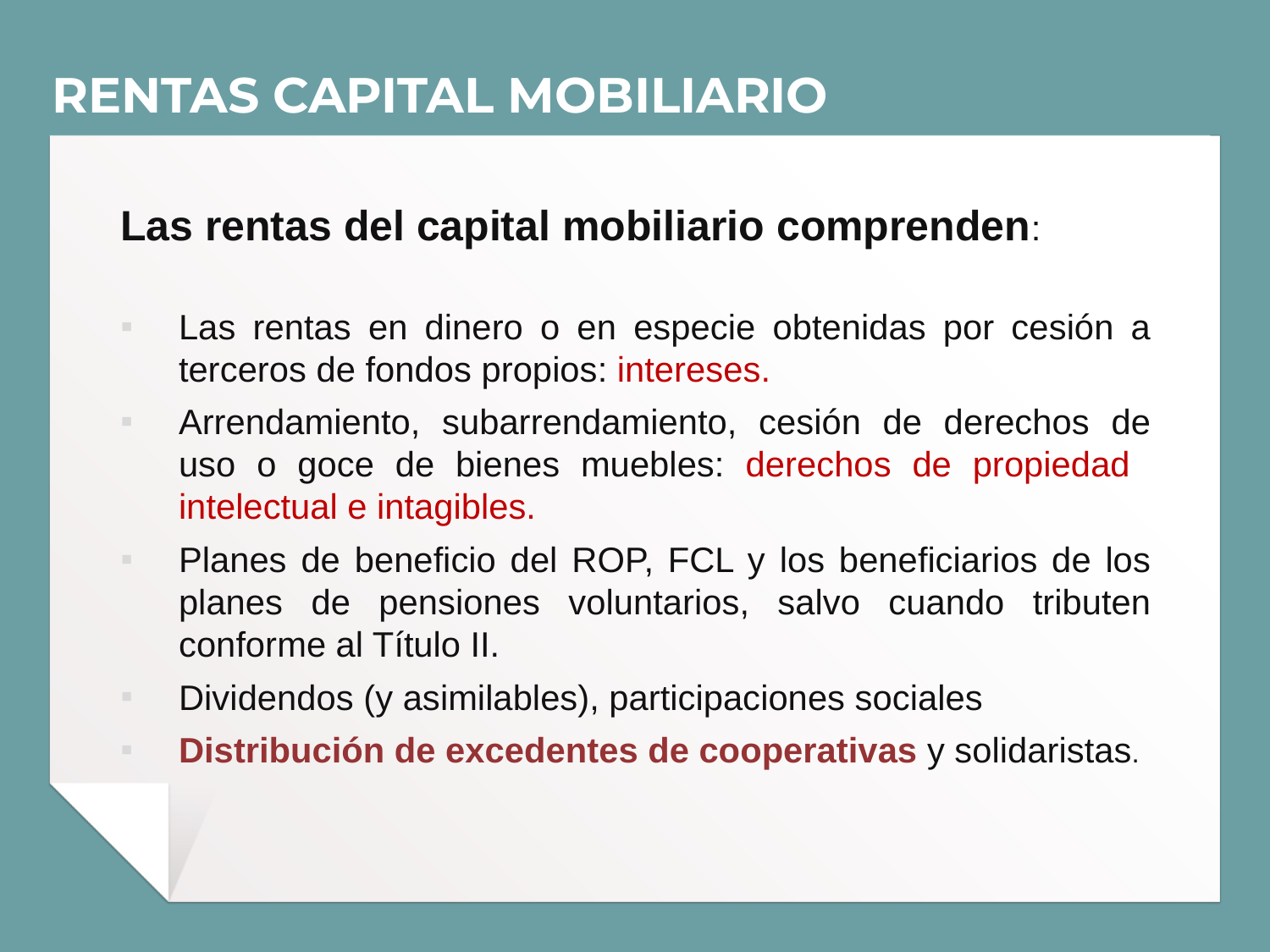

# RENTAS CAPITAL MOBILIARIO
Las rentas del capital mobiliario comprenden:

Las rentas en dinero o en especie obtenidas por cesión a terceros de fondos propios: intereses.
Arrendamiento, subarrendamiento, cesión de derechos de uso o goce de bienes muebles: derechos de propiedad  intelectual e intagibles.
Planes de beneficio del ROP, FCL y los beneficiarios de los planes de pensiones voluntarios, salvo cuando tributen conforme al Título II.
Dividendos (y asimilables), participaciones sociales
Distribución de excedentes de cooperativas y solidaristas.